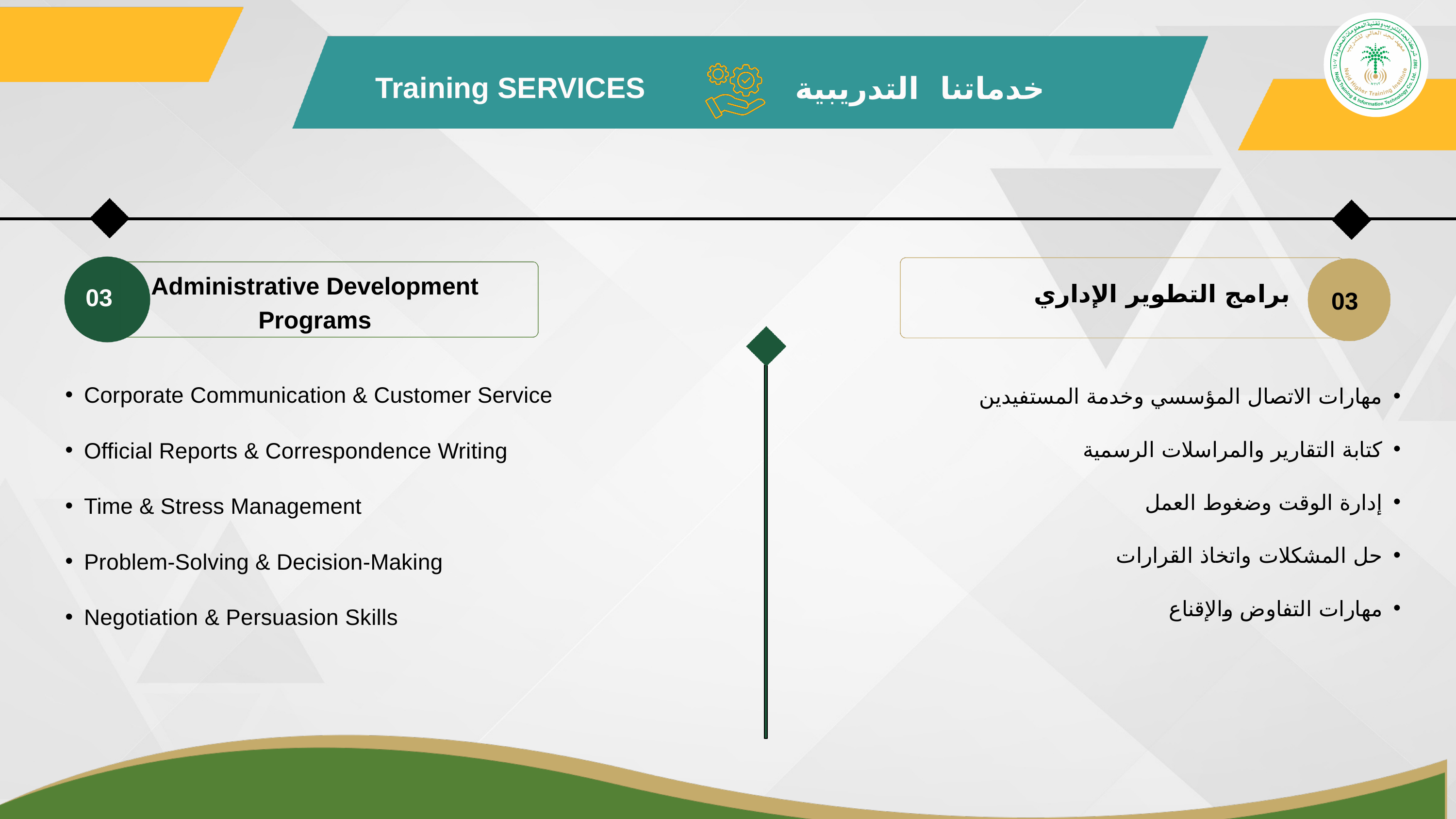

Training SERVICES
خدماتنا  التدريبية

Administrative Development Programs

برامج التطوير الإداري

03
03

Corporate Communication & Customer Service
Official Reports & Correspondence Writing
Time & Stress Management
Problem-Solving & Decision-Making
Negotiation & Persuasion Skills
مهارات الاتصال المؤسسي وخدمة المستفيدين
كتابة التقارير والمراسلات الرسمية
إدارة الوقت وضغوط العمل
حل المشكلات واتخاذ القرارات
مهارات التفاوض والإقناع